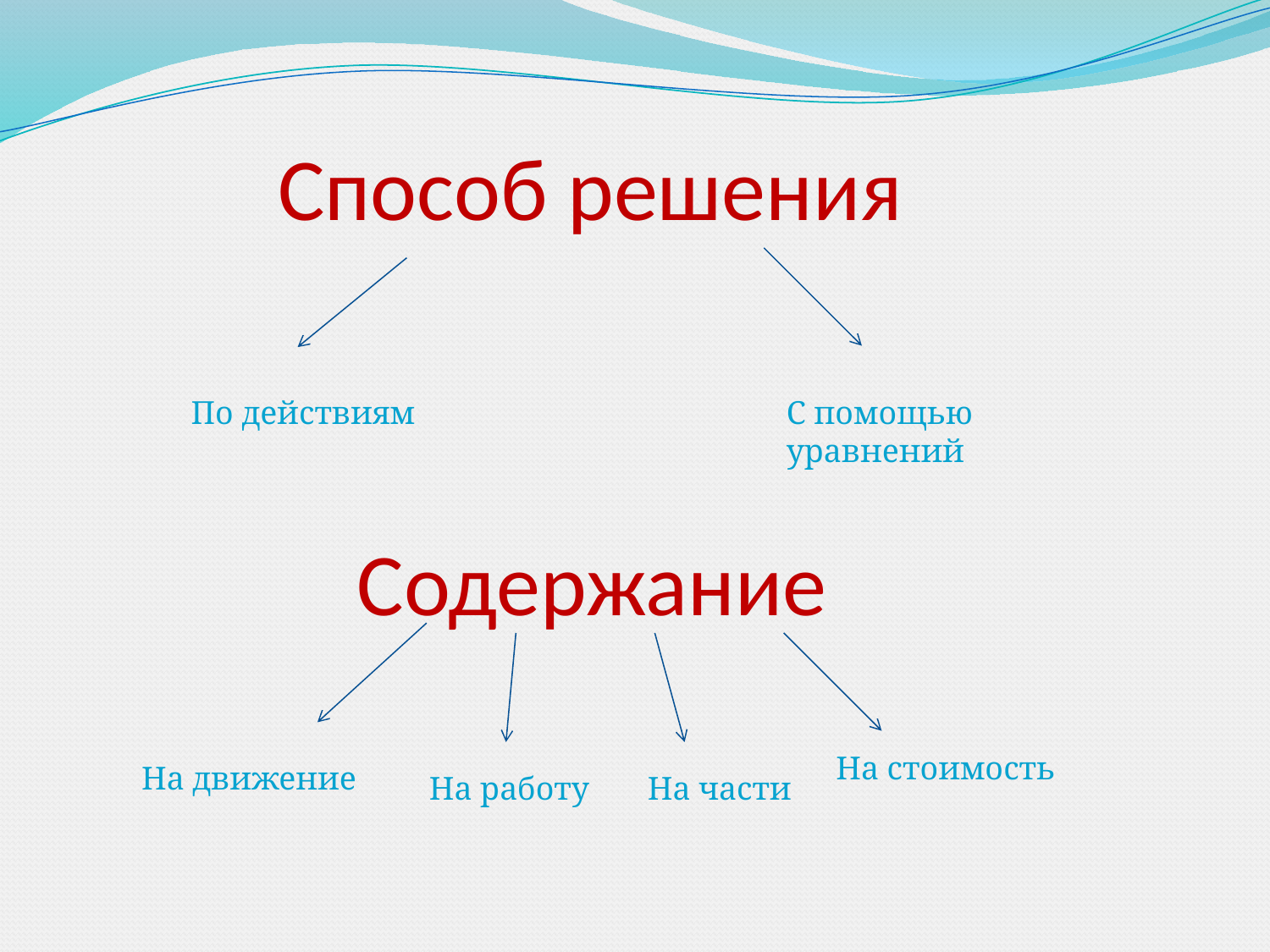

# Способ решения
По действиям
С помощью уравнений
Содержание
На стоимость
На движение
На работу
На части